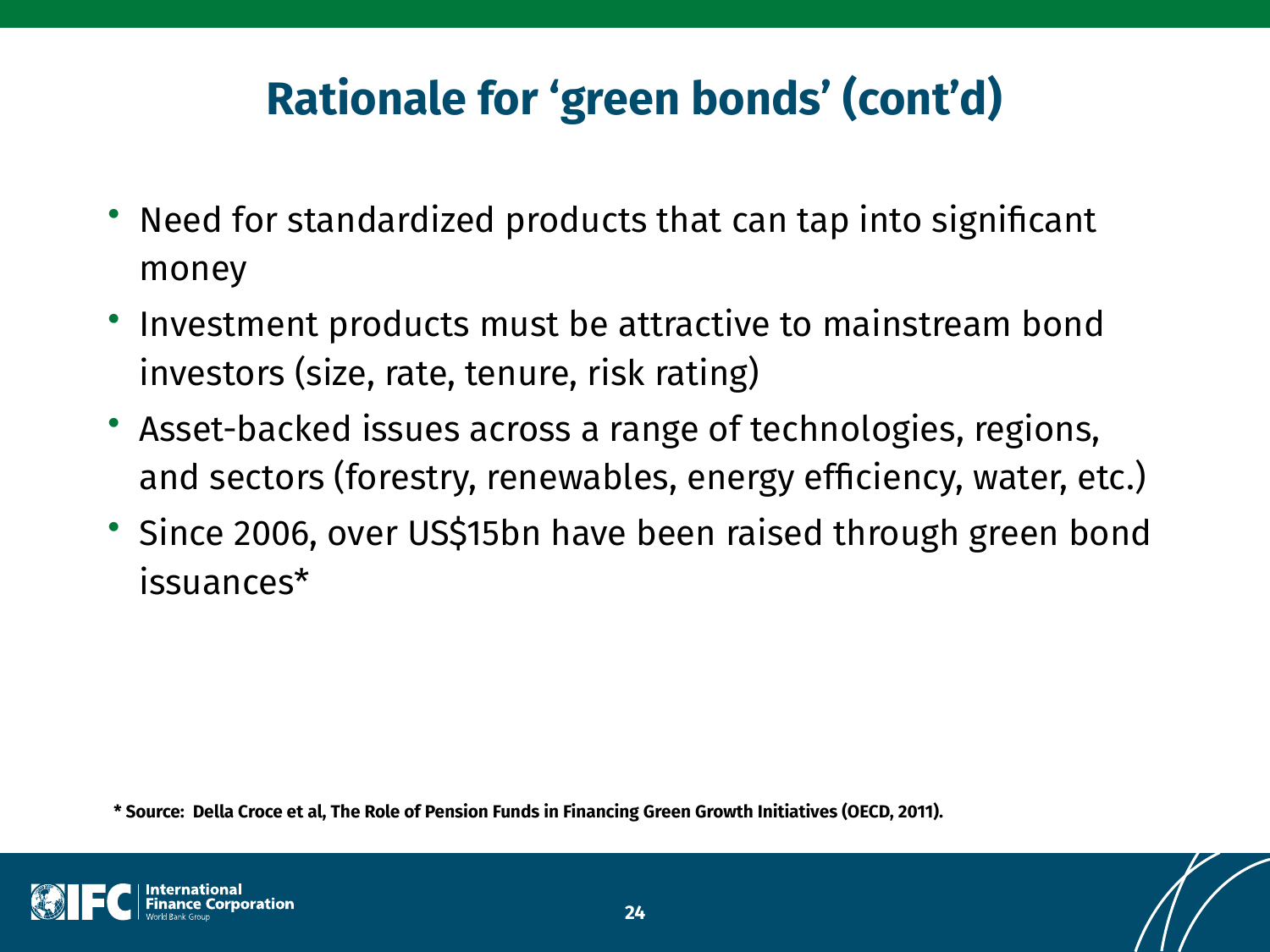

# Rationale for ‘green bonds’ (cont’d)
Need for standardized products that can tap into significant  money
Investment products must be attractive to mainstream bond investors (size, rate, tenure, risk rating)
Asset-backed issues across a range of technologies, regions, and sectors (forestry, renewables, energy efficiency, water, etc.)
Since 2006, over US$15bn have been raised through green bond issuances*

* Source:  Della Croce et al, The Role of Pension Funds in Financing Green Growth Initiatives (OECD, 2011).
24